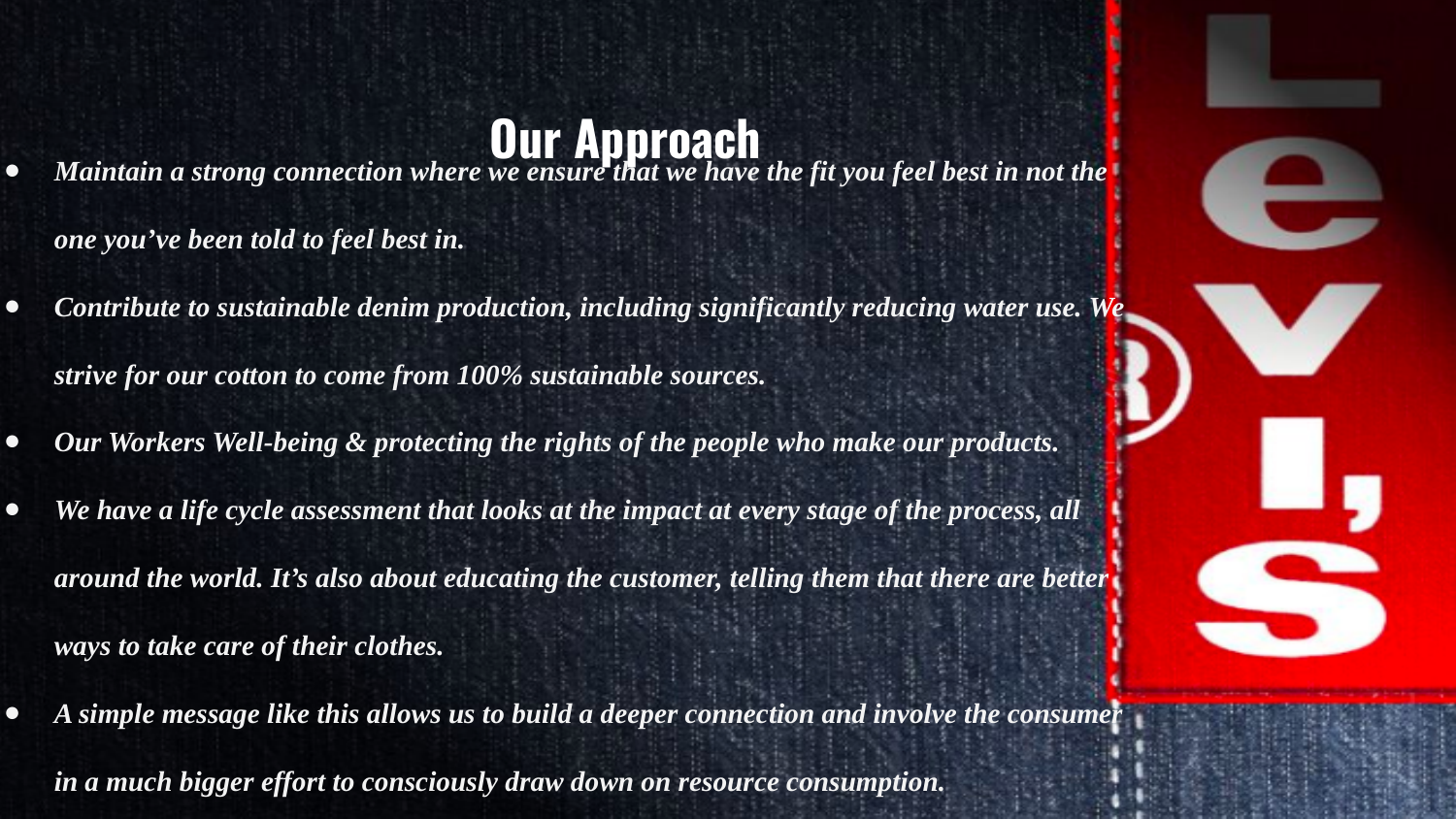

# Our Approach
Maintain a strong connection where we ensure that we have the fit you feel best in not the one you’ve been told to feel best in.
Contribute to sustainable denim production, including significantly reducing water use. We strive for our cotton to come from 100% sustainable sources.
Our Workers Well-being & protecting the rights of the people who make our products.
We have a life cycle assessment that looks at the impact at every stage of the process, all around the world. It’s also about educating the customer, telling them that there are better ways to take care of their clothes.
A simple message like this allows us to build a deeper connection and involve the consumer in a much bigger effort to consciously draw down on resource consumption.